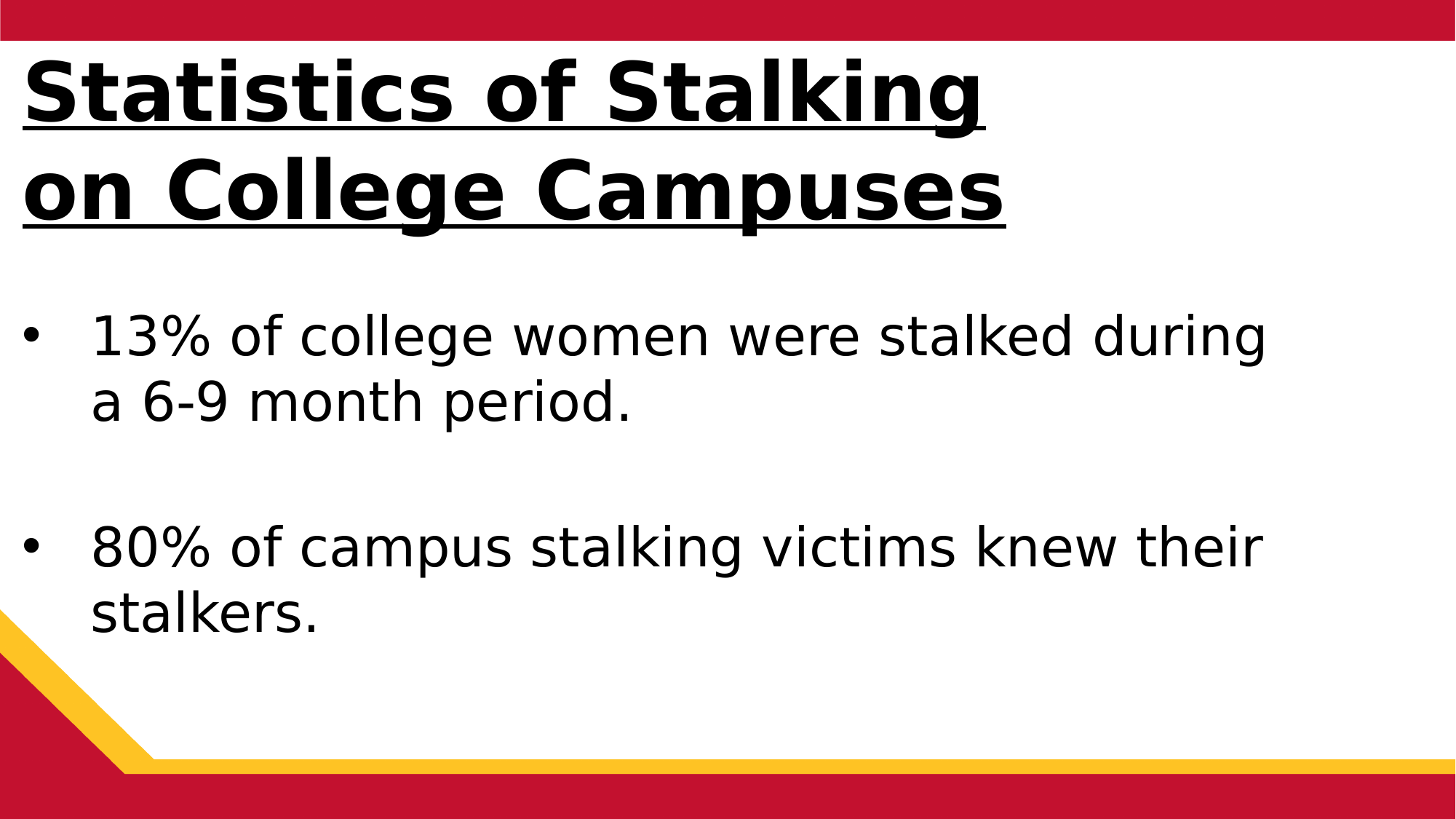

Statistics of Stalking
on College Campuses

13% of college women were stalked during a 6-9 month period.

80% of campus stalking victims knew their stalkers.